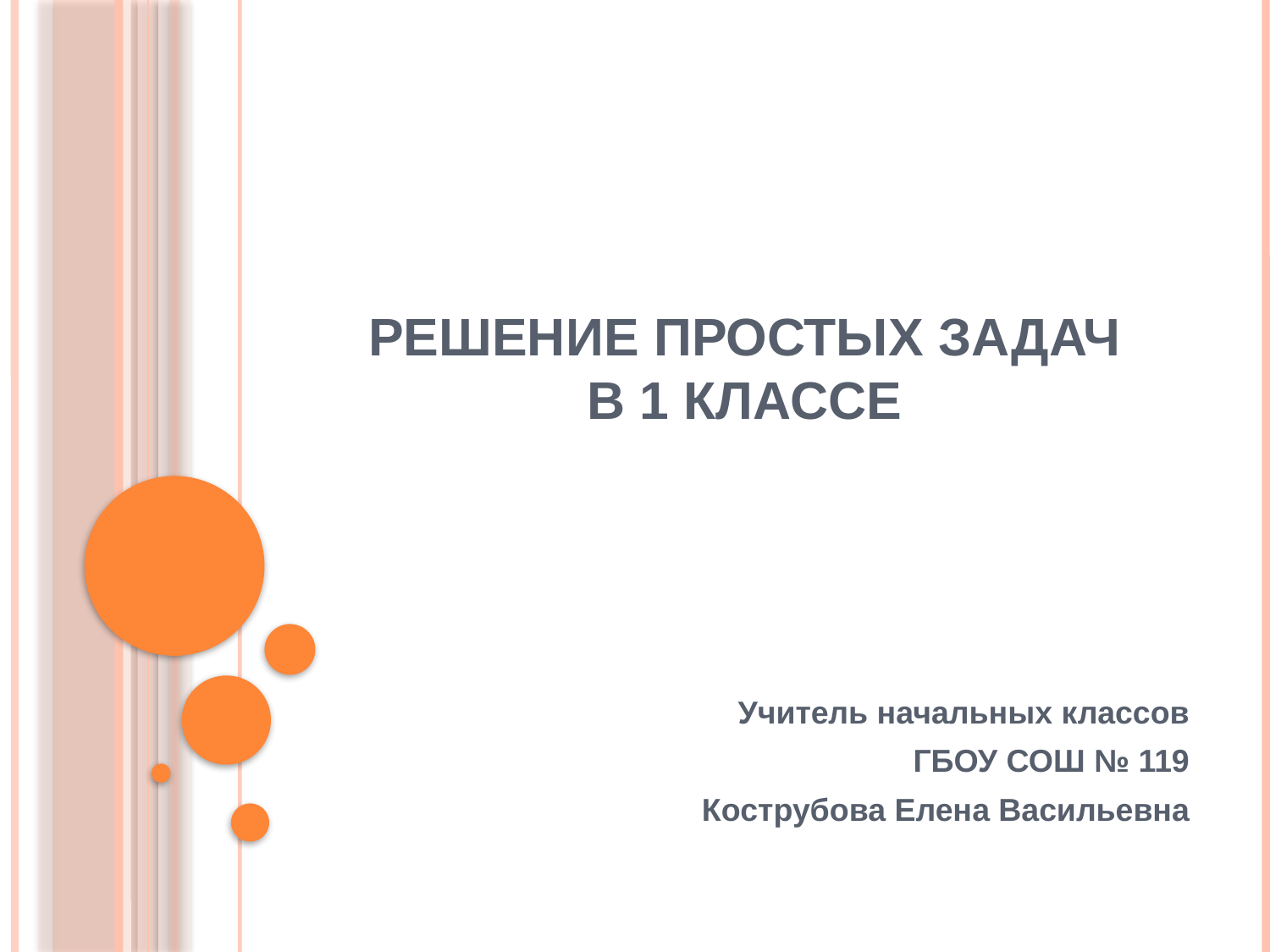

# Решение простых задач в 1 классе
Учитель начальных классов
ГБОУ СОШ № 119
Кострубова Елена Васильевна